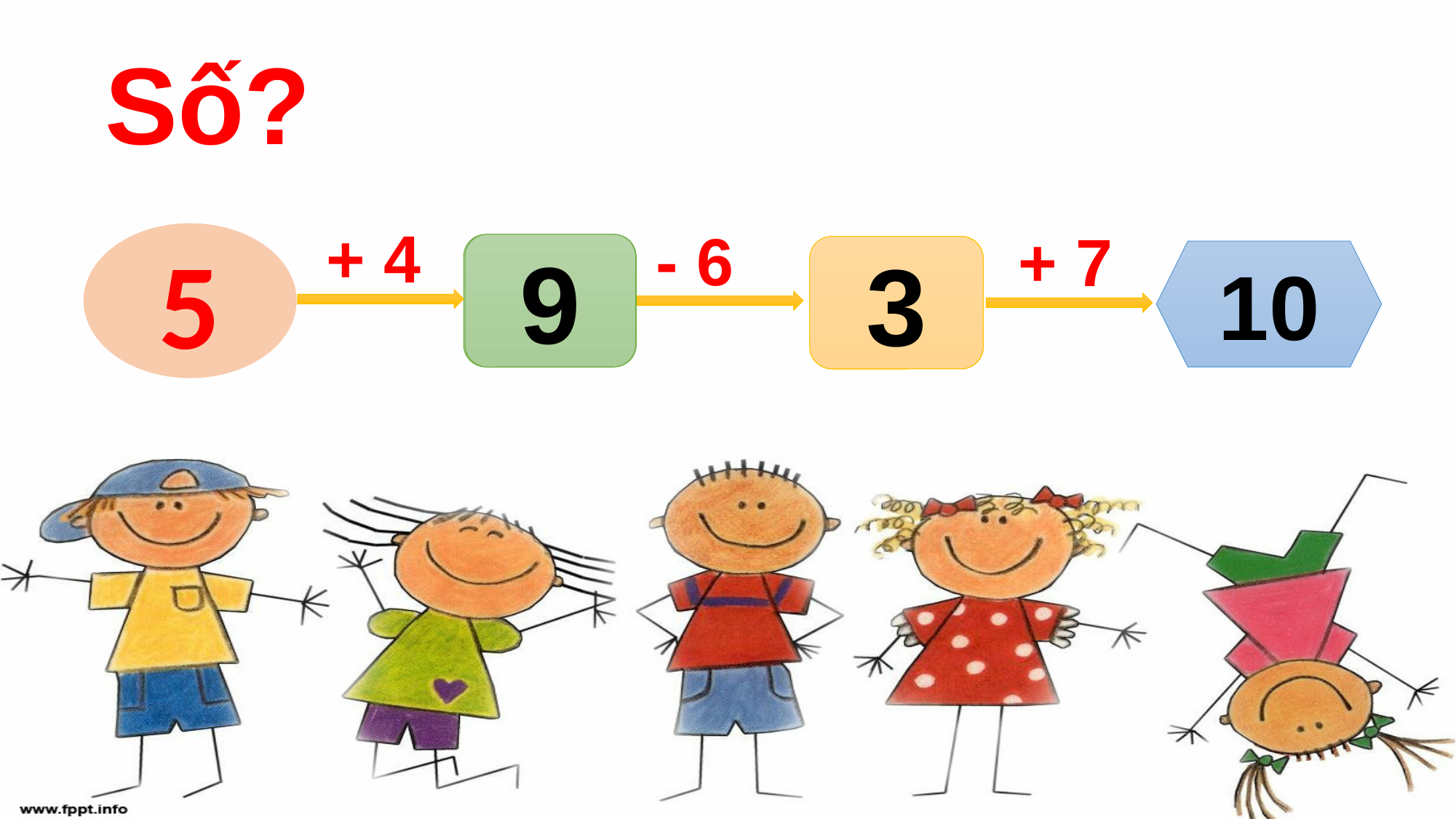

Số?
+ 4
- 6
+ 7
5
?
?

?
9
3
10